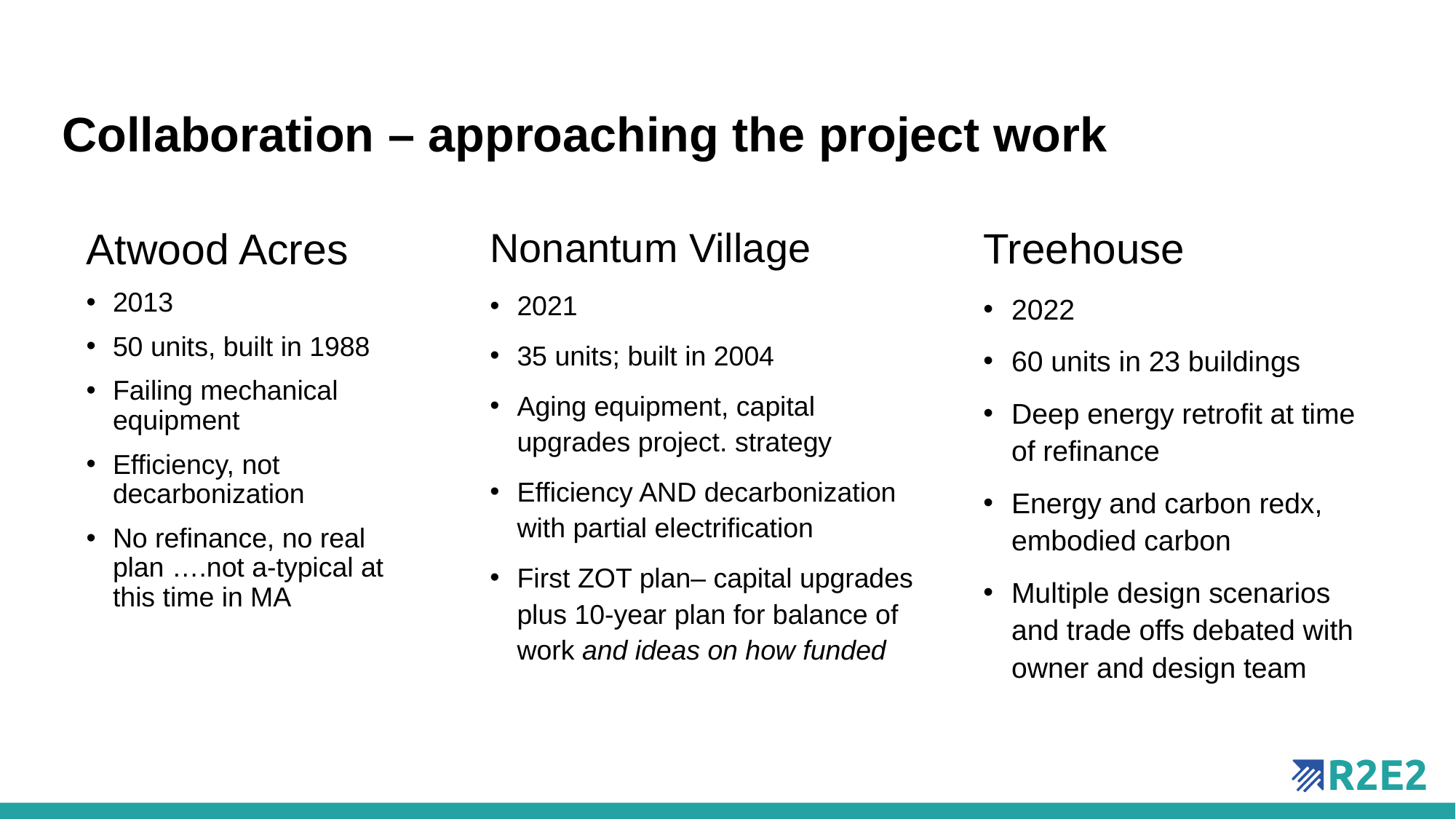

Collaboration – approaching the project work
Atwood Acres
2013
50 units, built in 1988
Failing mechanical equipment
Efficiency, not decarbonization
No refinance, no real plan ….not a-typical at this time in MA
Nonantum Village
2021
35 units; built in 2004
Aging equipment, capital upgrades project. strategy
Efficiency AND decarbonization with partial electrification
First ZOT plan– capital upgrades plus 10-year plan for balance of work and ideas on how funded

Treehouse
2022
60 units in 23 buildings
Deep energy retrofit at time of refinance
Energy and carbon redx, embodied carbon
Multiple design scenarios and trade offs debated with owner and design team